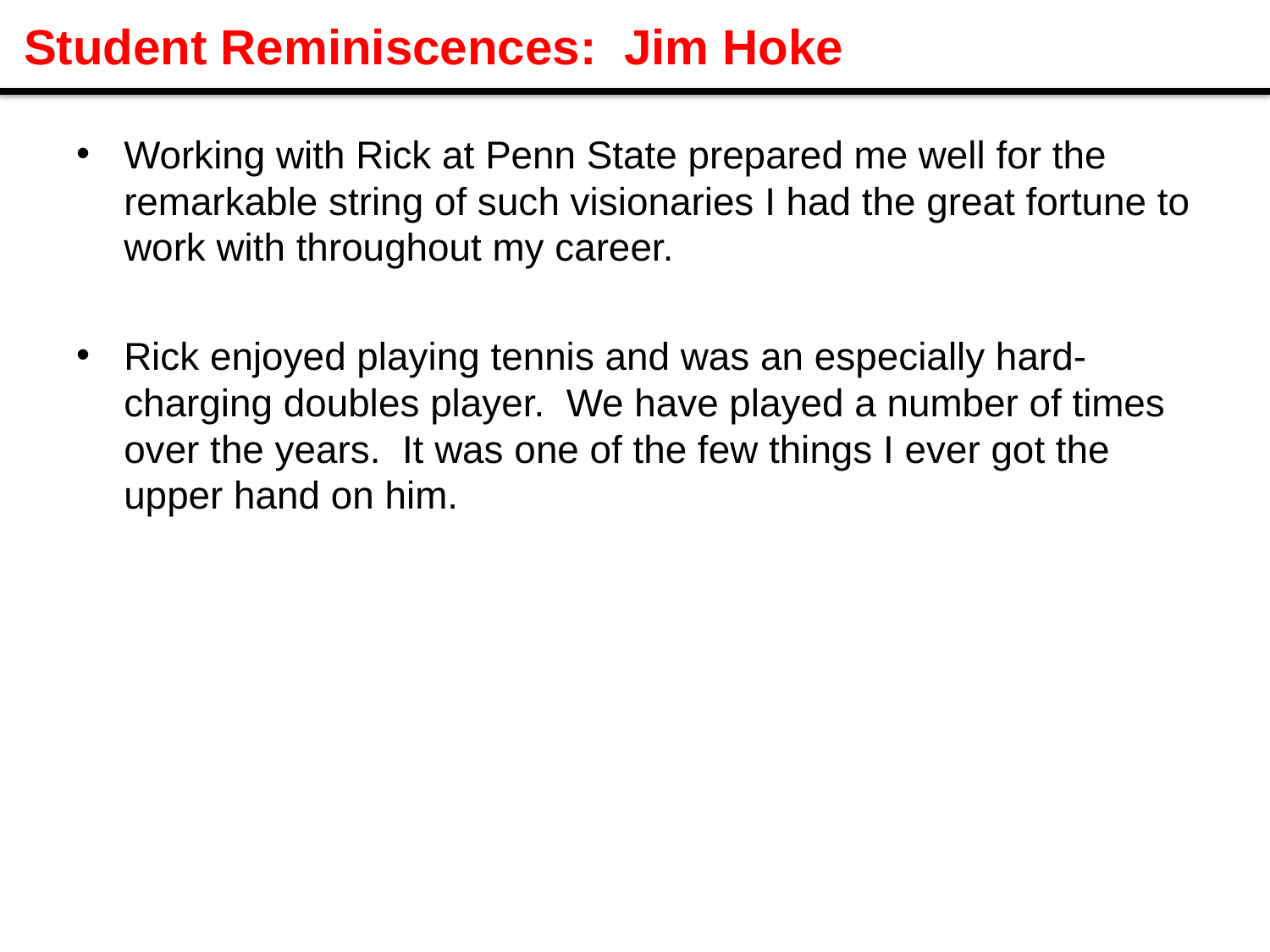

# Student Reminiscences:  Jim Hoke
Working with Rick at Penn State prepared me well for the remarkable string of such visionaries I had the great fortune to work with throughout my career.

Rick enjoyed playing tennis and was an especially hard-charging doubles player.  We have played a number of times over the years.  It was one of the few things I ever got the upper hand on him.